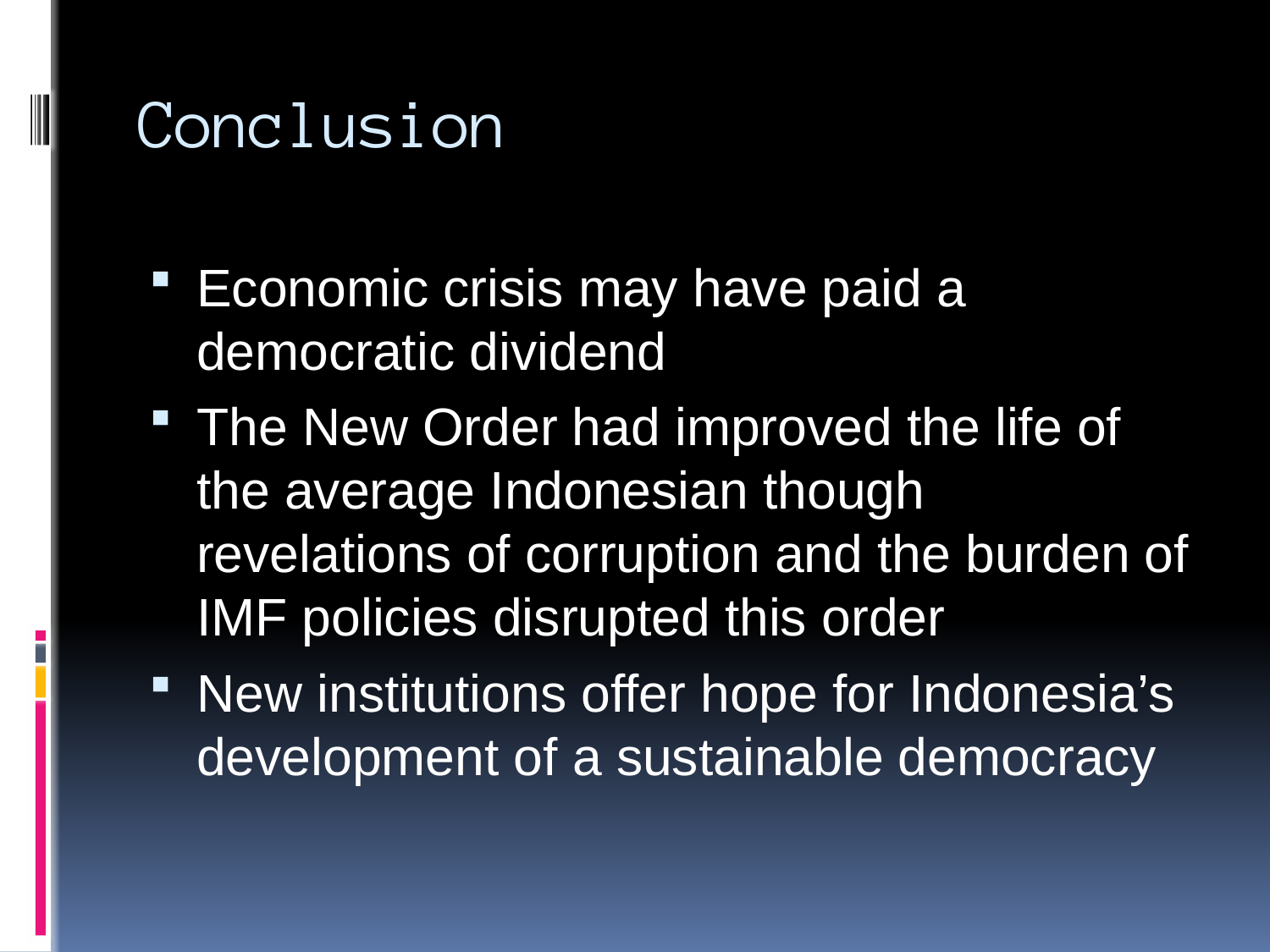

# Conclusion
Economic crisis may have paid a democratic dividend
The New Order had improved the life of the average Indonesian though revelations of corruption and the burden of IMF policies disrupted this order
New institutions offer hope for Indonesia’s development of a sustainable democracy